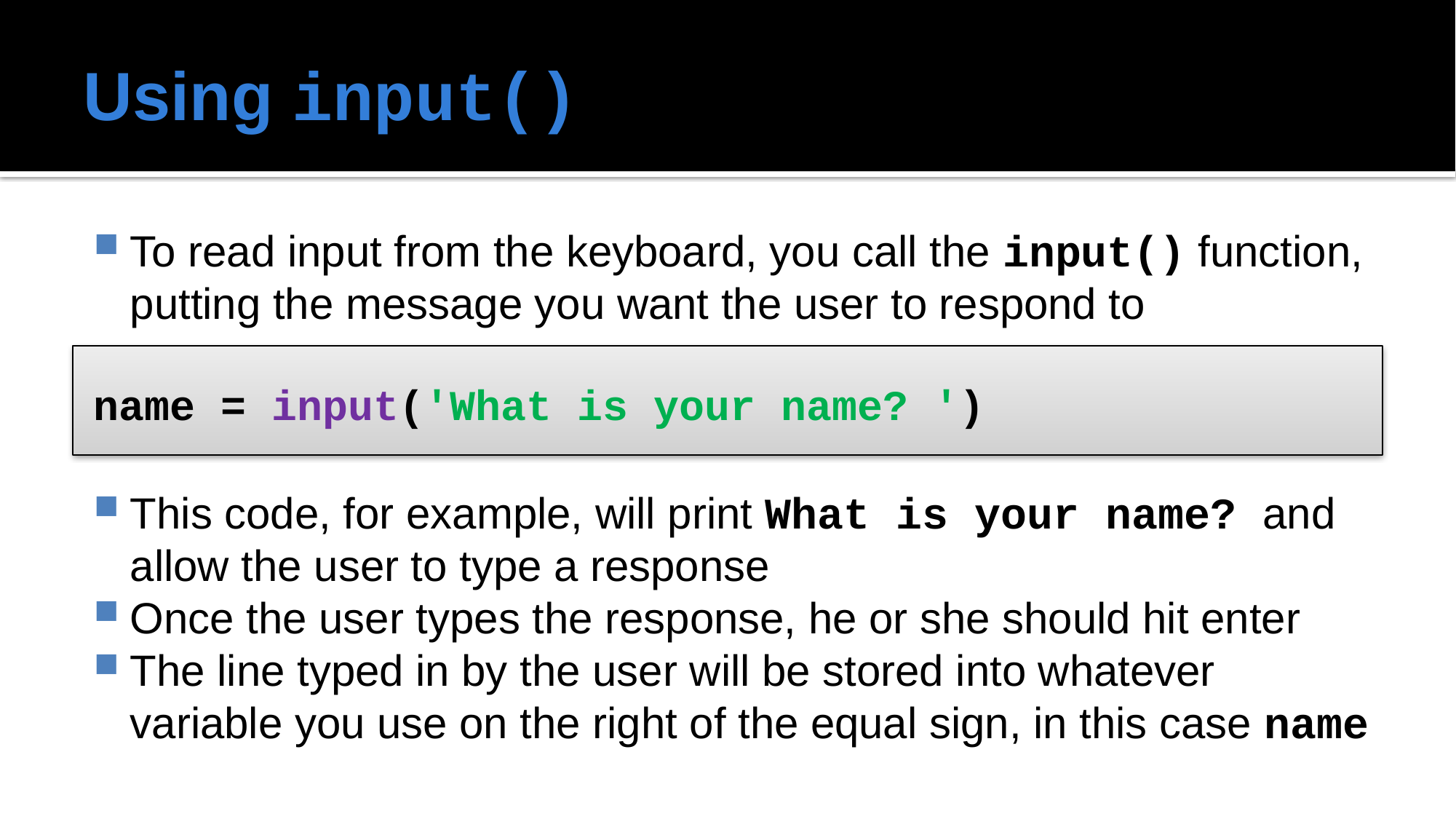

# Using input()
To read input from the keyboard, you call the input() function, putting the message you want the user to respond to

This code, for example, will print What is your name? and allow the user to type a response
Once the user types the response, he or she should hit enter
The line typed in by the user will be stored into whatever variable you use on the right of the equal sign, in this case name
name = input('What is your name? ')